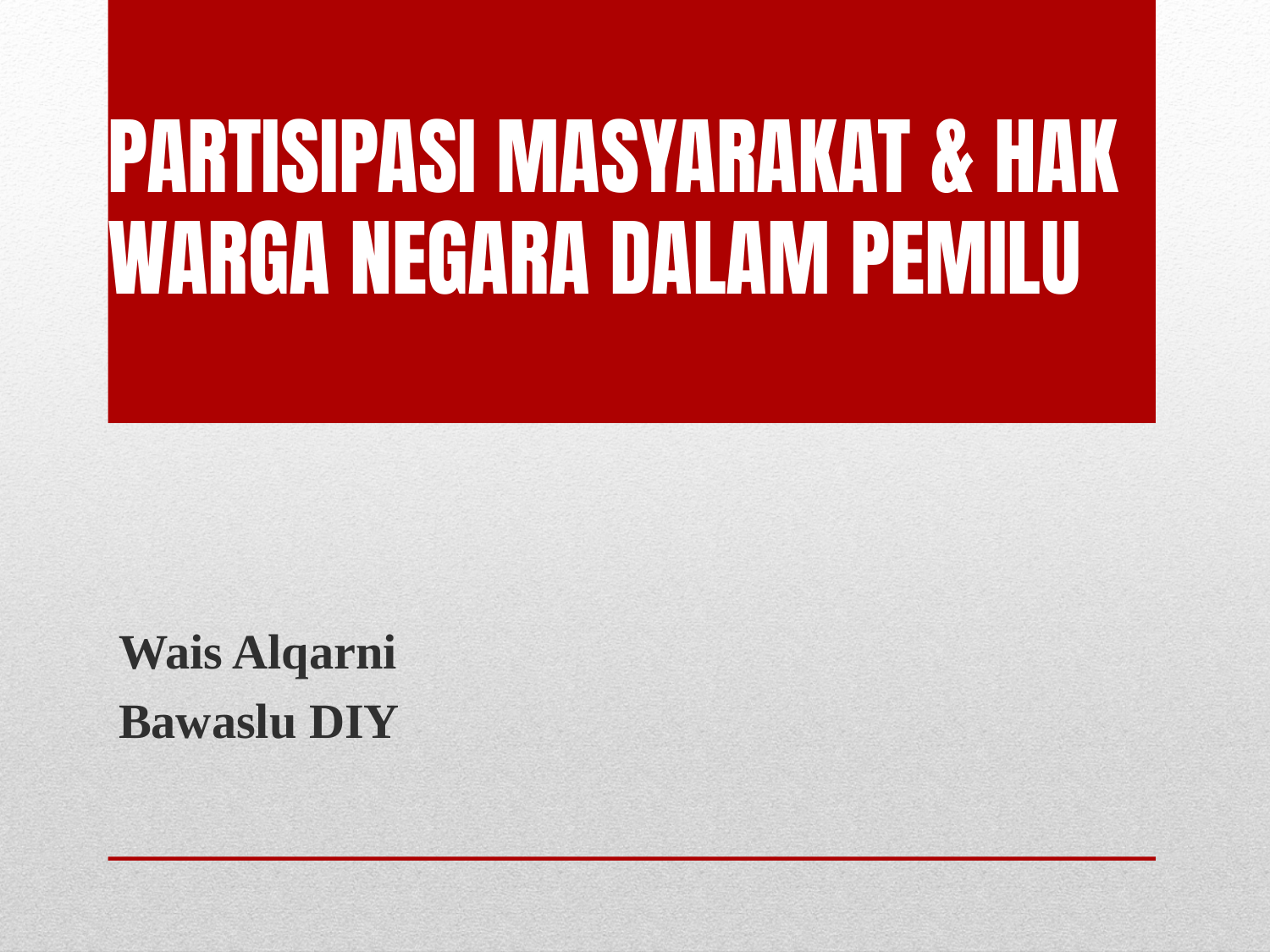

# PARTISIPASI MASYARAKAT & HAK WARGA NEGARA DALAM PEMILU
Wais Alqarni
Bawaslu DIY